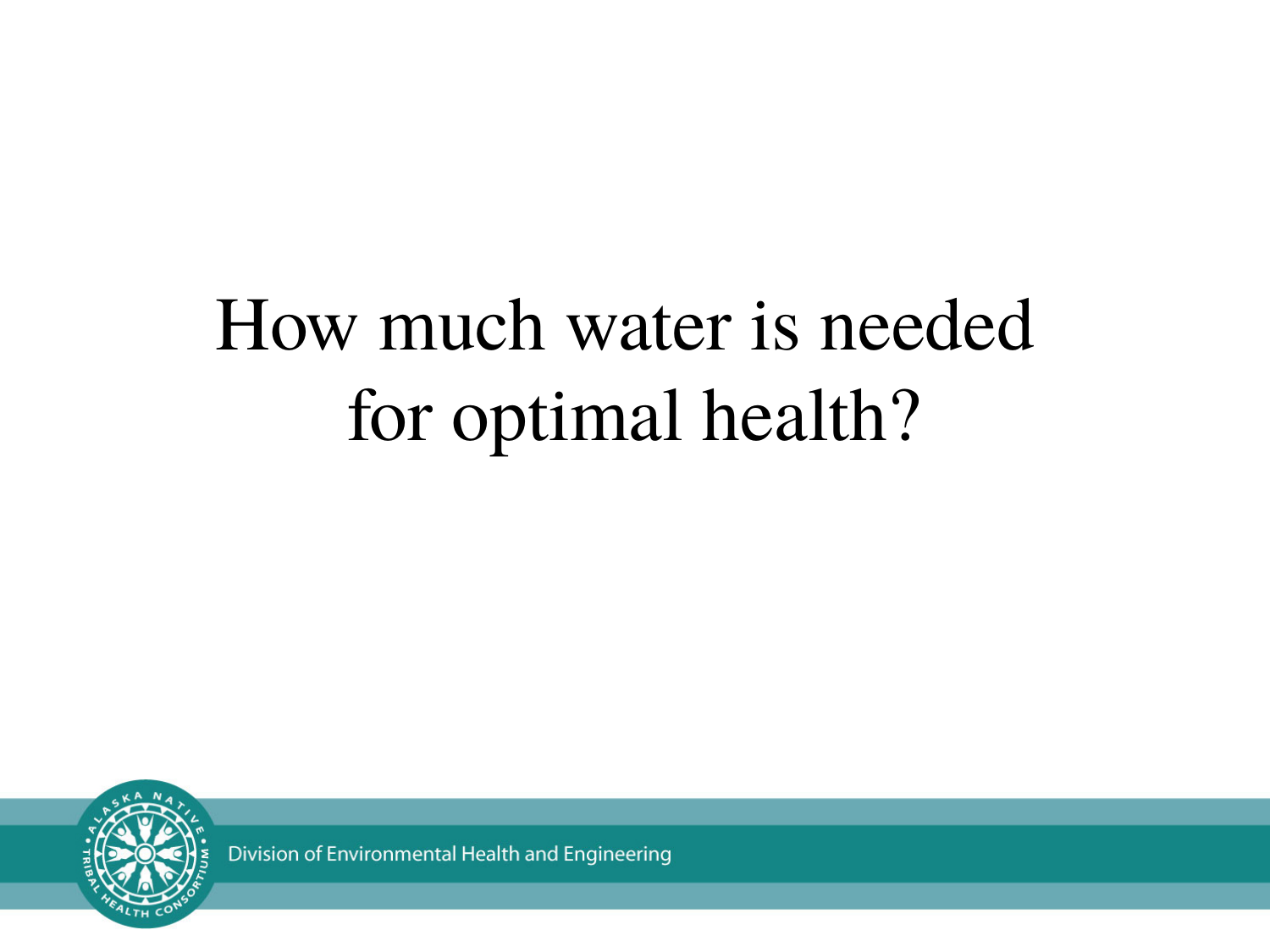

# How much water is needed for optimal health?